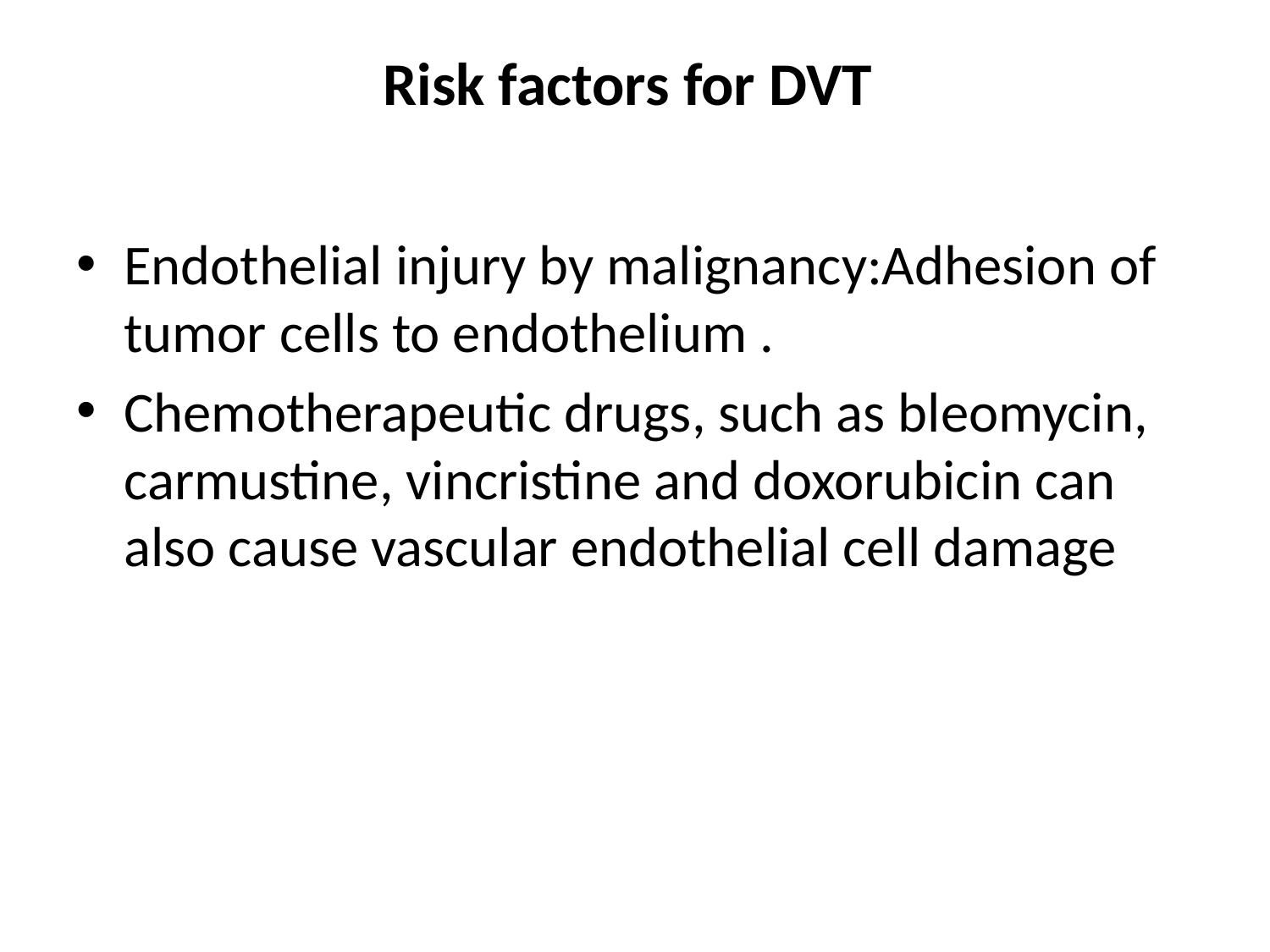

# Risk factors for DVT
Endothelial injury by malignancy:Adhesion of tumor cells to endothelium .
Chemotherapeutic drugs, such as bleomycin, carmustine, vincristine and doxorubicin can also cause vascular endothelial cell damage